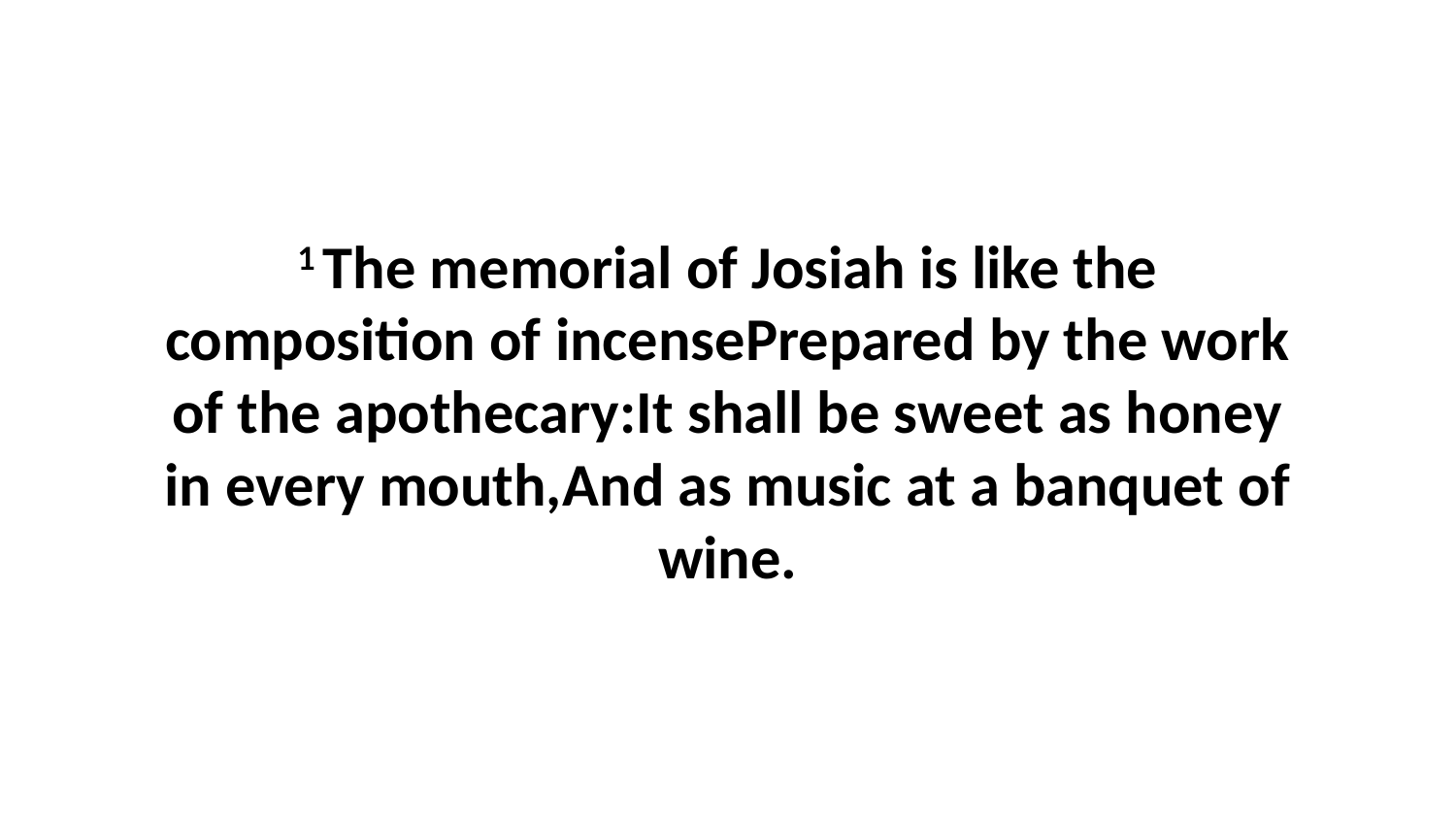

1 The memorial of Josiah is like the composition of incensePrepared by the work of the apothecary:It shall be sweet as honey in every mouth,And as music at a banquet of wine.